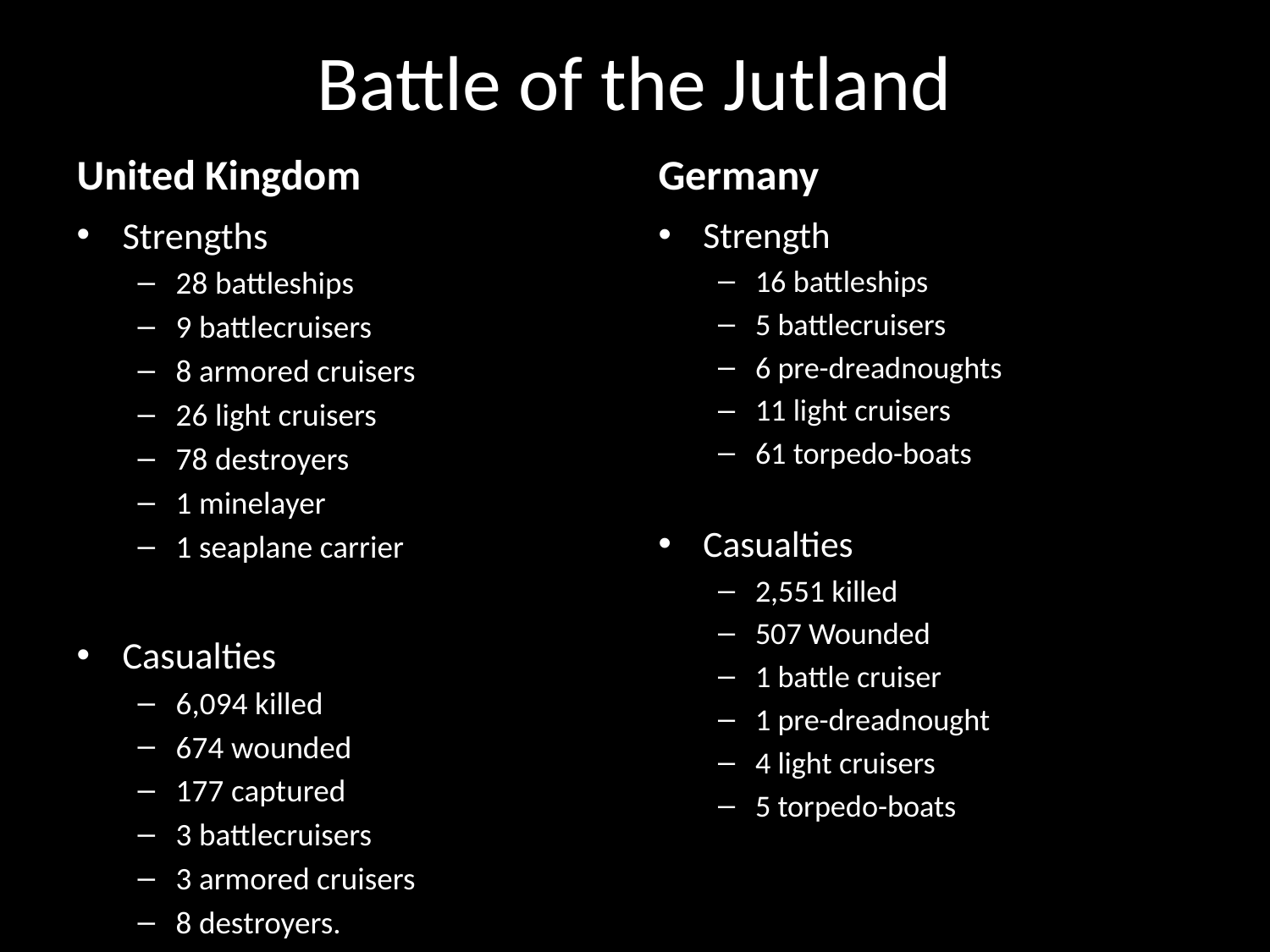

# Battle of the Jutland
United Kingdom
Germany
Strengths
28 battleships
9 battlecruisers
8 armored cruisers
26 light cruisers
78 destroyers
1 minelayer
1 seaplane carrier

Casualties
6,094 killed
674 wounded
177 captured
3 battlecruisers
3 armored cruisers
8 destroyers.
Strength
16 battleships
5 battlecruisers
6 pre-dreadnoughts
11 light cruisers
61 torpedo-boats

Casualties
2,551 killed
507 Wounded
1 battle cruiser
1 pre-dreadnought
4 light cruisers
5 torpedo-boats